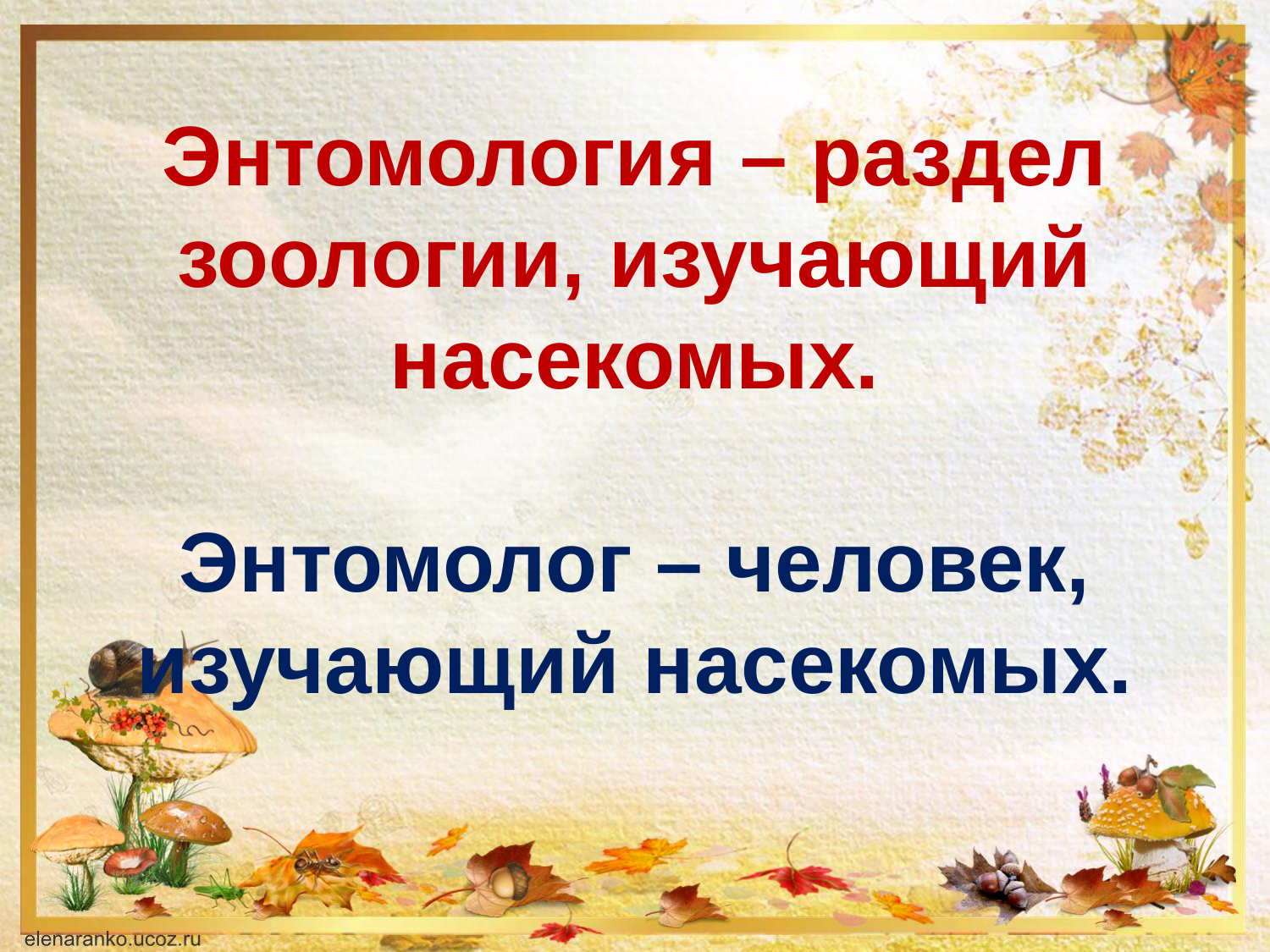

# Энтомология – раздел зоологии, изучающий насекомых. Энтомолог – человек, изучающий насекомых.